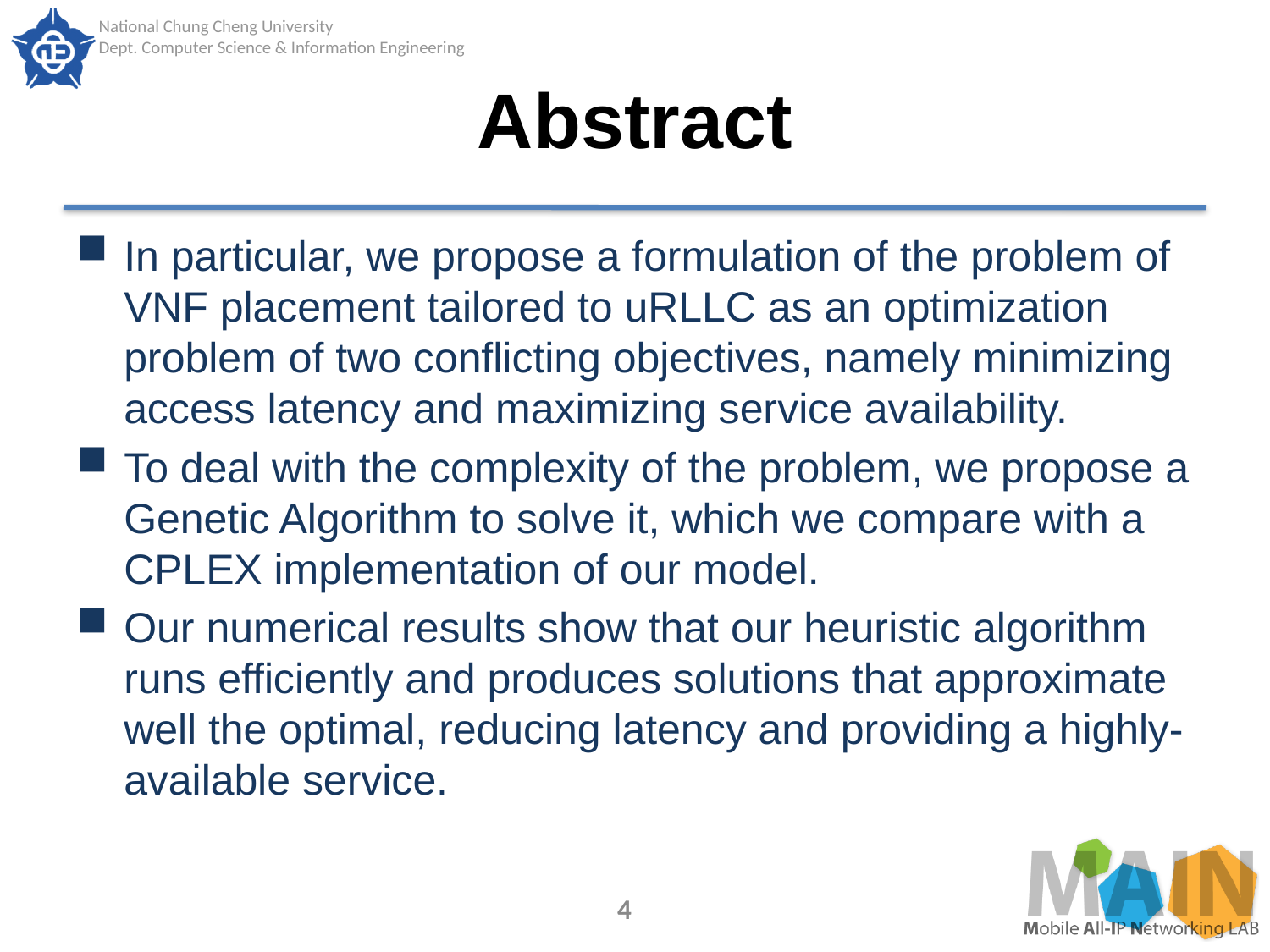

# Abstract
In particular, we propose a formulation of the problem of VNF placement tailored to uRLLC as an optimization problem of two conflicting objectives, namely minimizing access latency and maximizing service availability.
To deal with the complexity of the problem, we propose a Genetic Algorithm to solve it, which we compare with a CPLEX implementation of our model.
Our numerical results show that our heuristic algorithm runs efficiently and produces solutions that approximate well the optimal, reducing latency and providing a highly-available service.

4